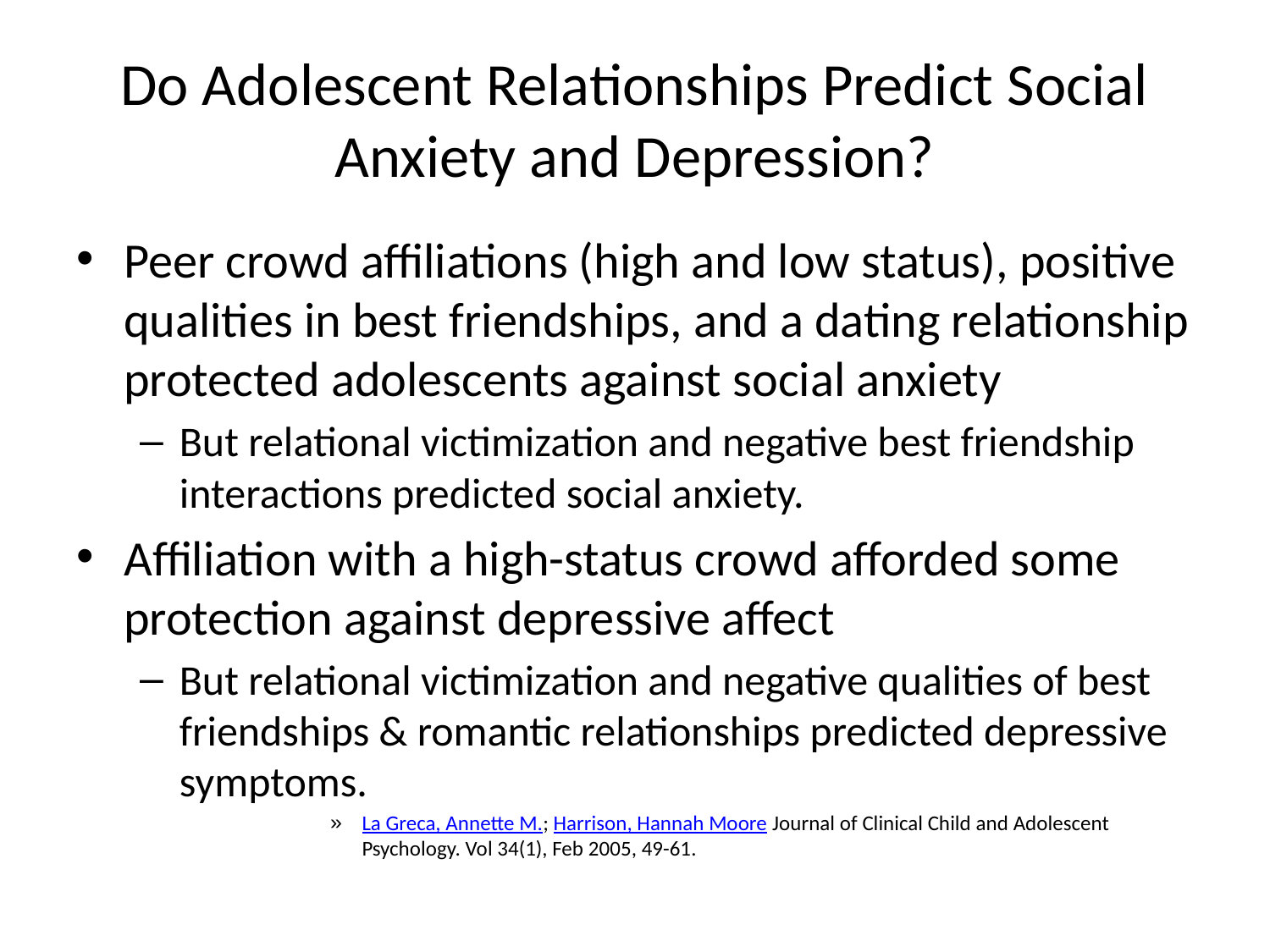

# Do Adolescent Relationships Predict Social Anxiety and Depression?
Peer crowd affiliations (high and low status), positive qualities in best friendships, and a dating relationship protected adolescents against social anxiety
But relational victimization and negative best friendship interactions predicted social anxiety.
Affiliation with a high-status crowd afforded some protection against depressive affect
But relational victimization and negative qualities of best friendships & romantic relationships predicted depressive symptoms.
La Greca, Annette M.; Harrison, Hannah Moore Journal of Clinical Child and Adolescent Psychology. Vol 34(1), Feb 2005, 49-61.